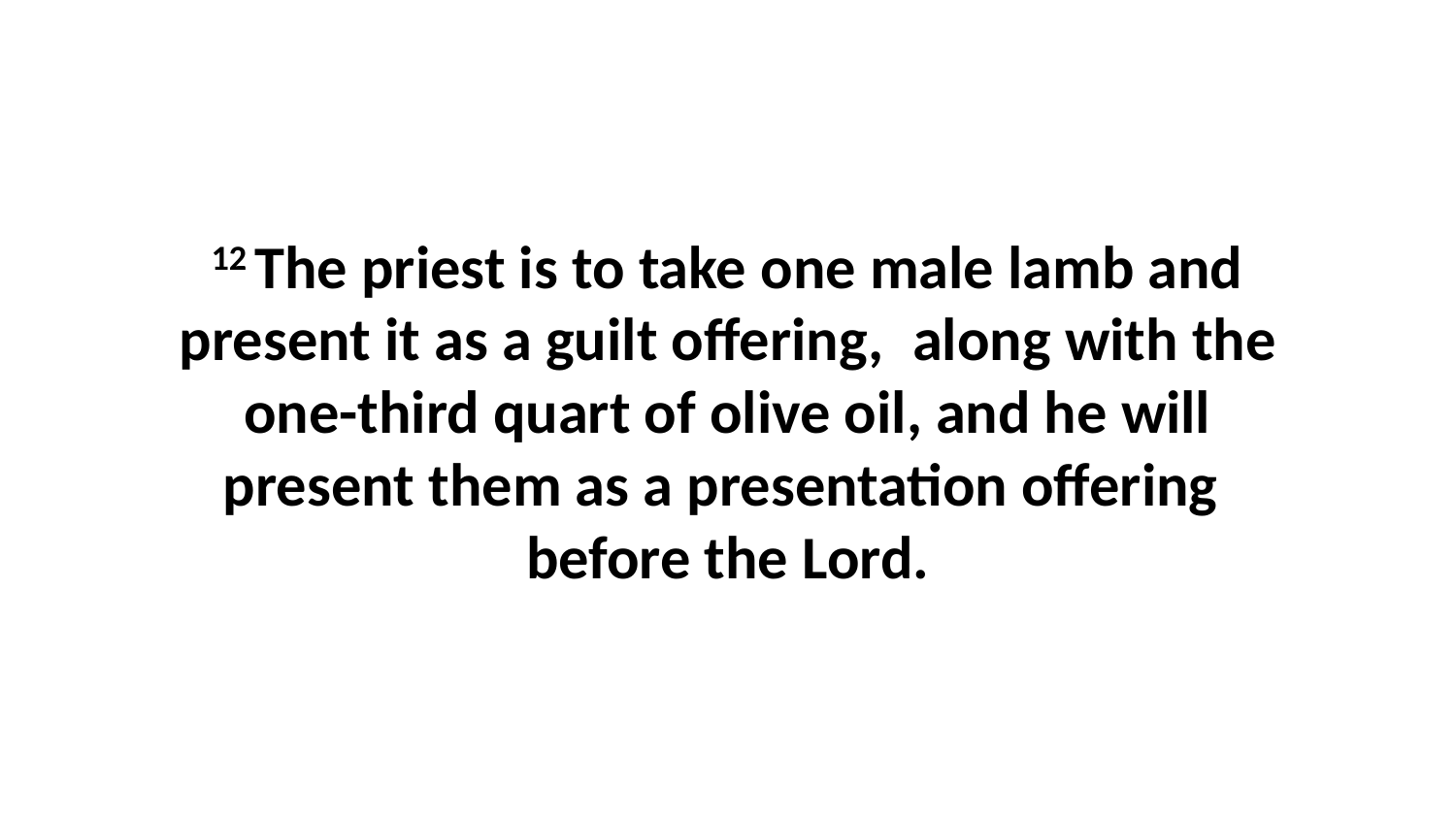

12 The priest is to take one male lamb and present it as a guilt offering,  along with the one-third quart of olive oil, and he will present them as a presentation offering  before the Lord.